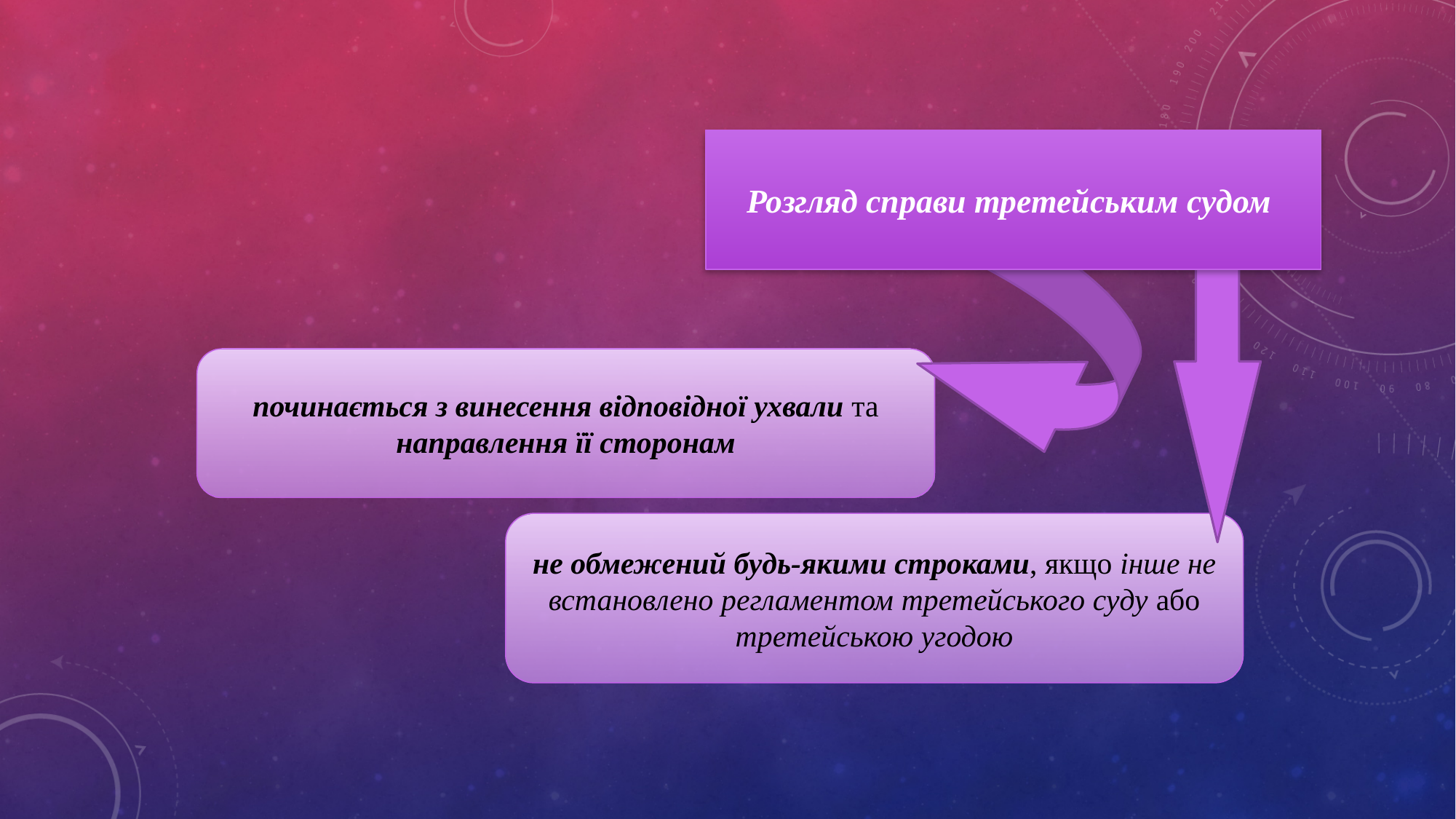

Розгляд справи третейським судом

починається з винесення відповідної ухвали та направлення її сторонам
не обмежений будь-якими строками, якщо інше не встановлено регламентом третейського суду або третейською угодою